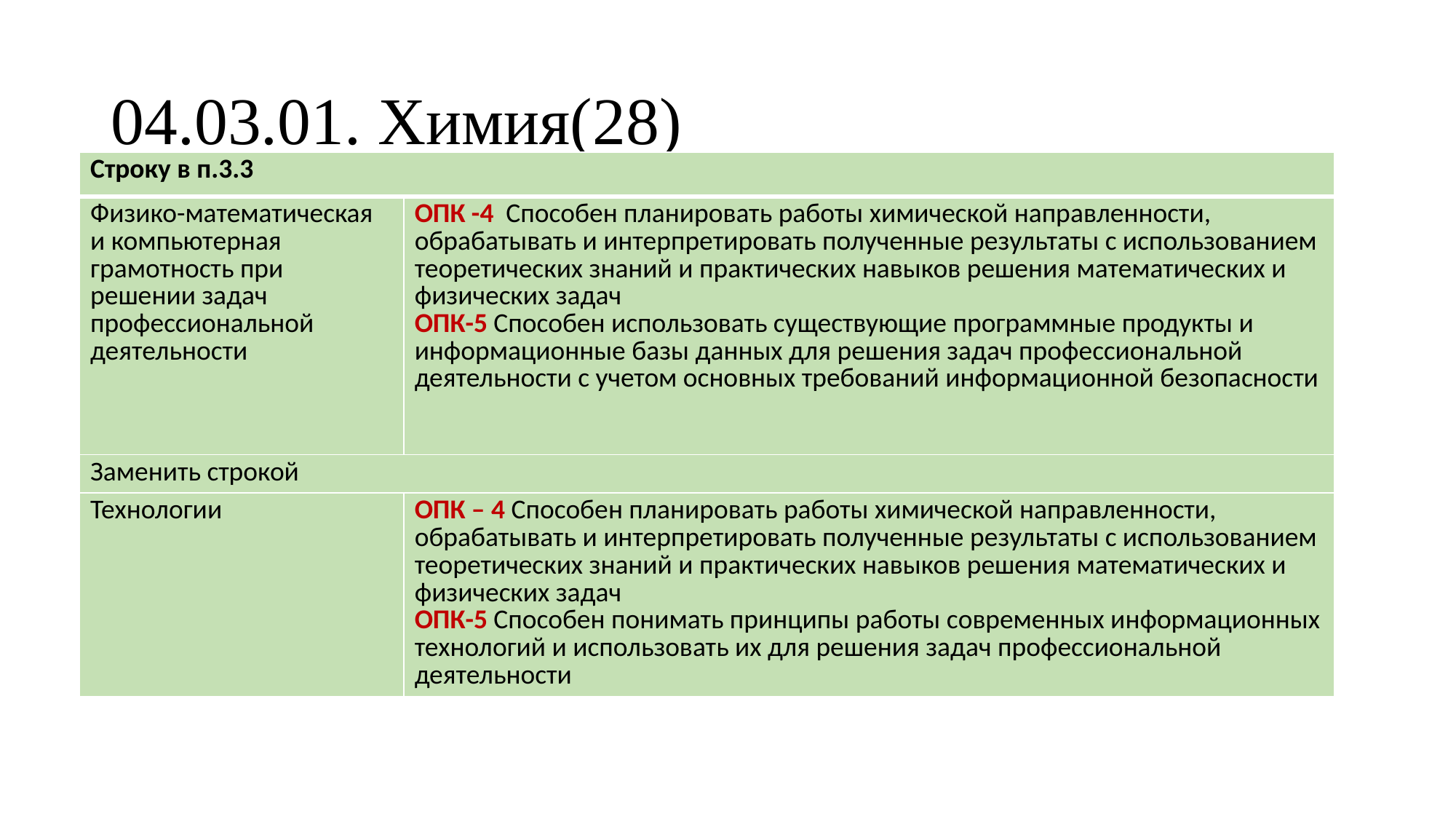

# 04.03.01. Химия(28)
| Строку в п.3.3 |  |
| --- | --- |
| Физико-математическая и компьютерная грамотность при решении задач профессиональной деятельности | ОПК -4 Способен планировать работы химической направленности, обрабатывать и интерпретировать полученные результаты с использованием теоретических знаний и практических навыков решения математических и физических задач ОПК-5 Способен использовать существующие программные продукты и информационные базы данных для решения задач профессиональной деятельности с учетом основных требований информационной безопасности |
| Заменить строкой |  |
| Технологии | ОПК – 4 Способен планировать работы химической направленности, обрабатывать и интерпретировать полученные результаты с использованием теоретических знаний и практических навыков решения математических и физических задач ОПК-5 Способен понимать принципы работы современных информационных технологий и использовать их для решения задач профессиональной деятельности |